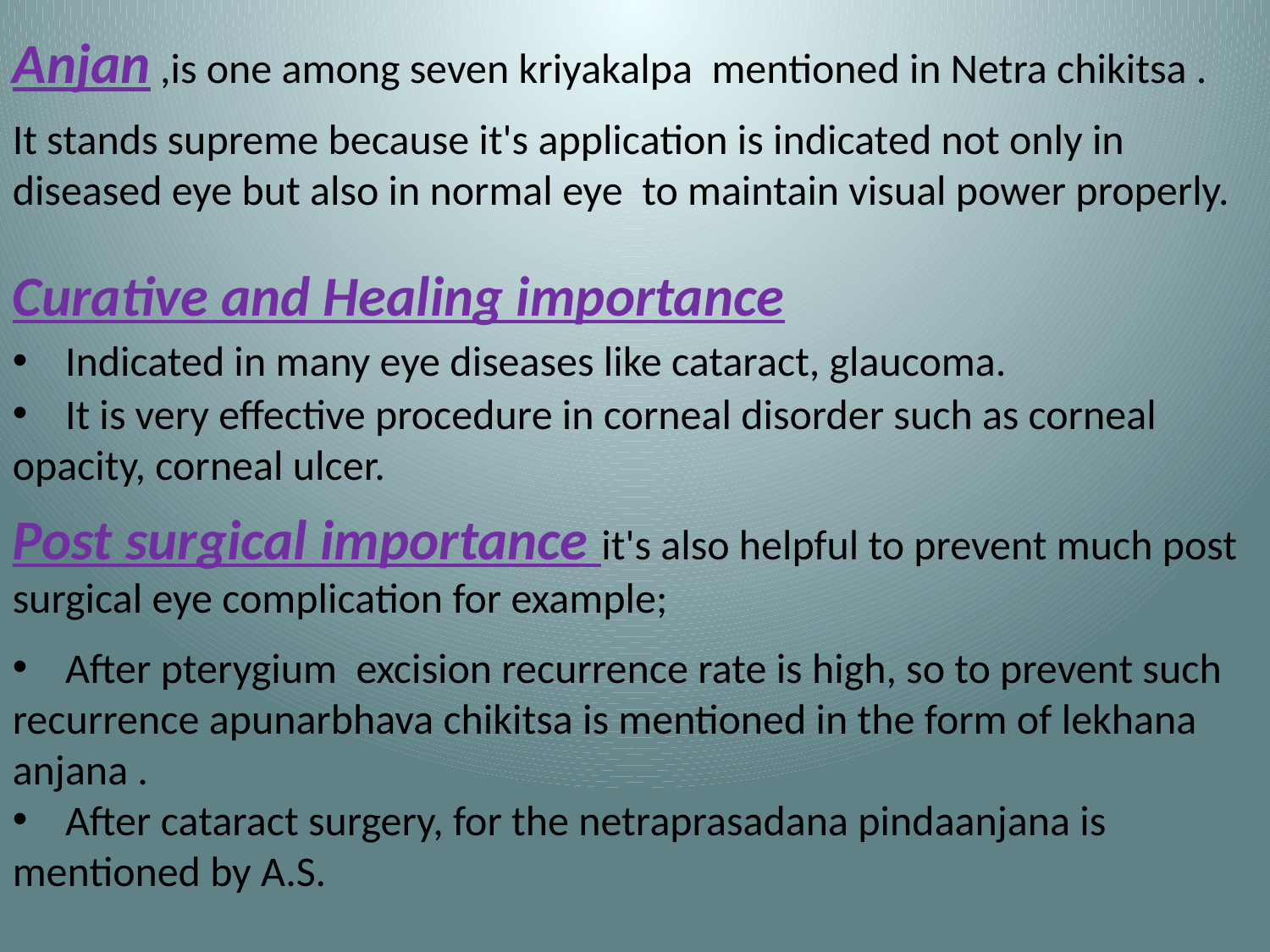

Anjan ,is one among seven kriyakalpa  mentioned in Netra chikitsa .
It stands supreme because it's application is indicated not only in diseased eye but also in normal eye  to maintain visual power properly.
Curative and Healing importance
    Indicated in many eye diseases like cataract, glaucoma.
    It is very effective procedure in corneal disorder such as corneal opacity, corneal ulcer.
Post surgical importance it's also helpful to prevent much post surgical eye complication for example;
    After pterygium  excision recurrence rate is high, so to prevent such recurrence apunarbhava chikitsa is mentioned in the form of lekhana anjana .
    After cataract surgery, for the netraprasadana pindaanjana is mentioned by A.S.